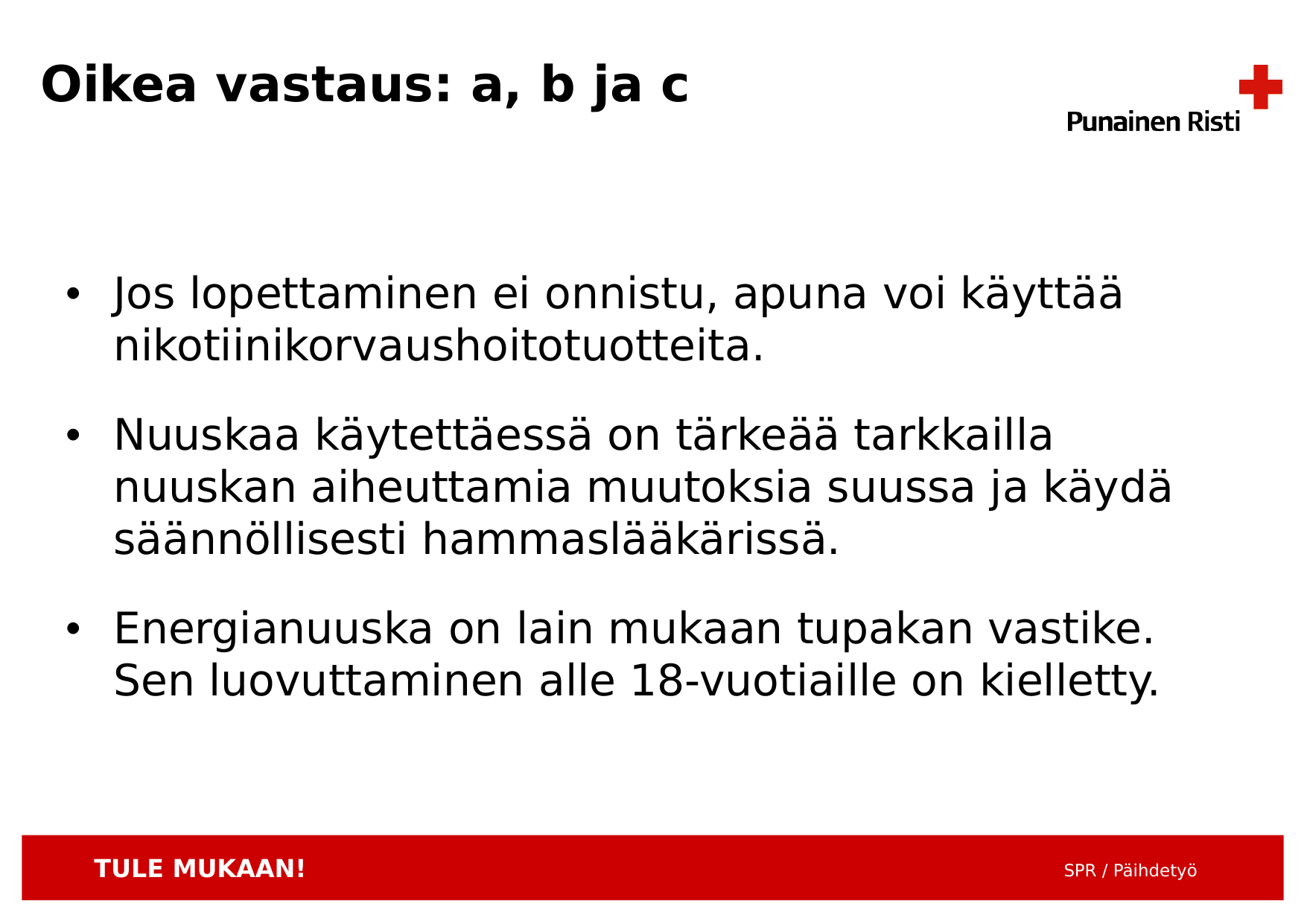

# Oikea vastaus: a, b ja c
Jos lopettaminen ei onnistu, apuna voi käyttää nikotiinikorvaushoitotuotteita.
Nuuskaa käytettäessä on tärkeää tarkkailla nuuskan aiheuttamia muutoksia suussa ja käydä säännöllisesti hammaslääkärissä.
Energianuuska on lain mukaan tupakan vastike. Sen luovuttaminen alle 18-vuotiaille on kielletty.